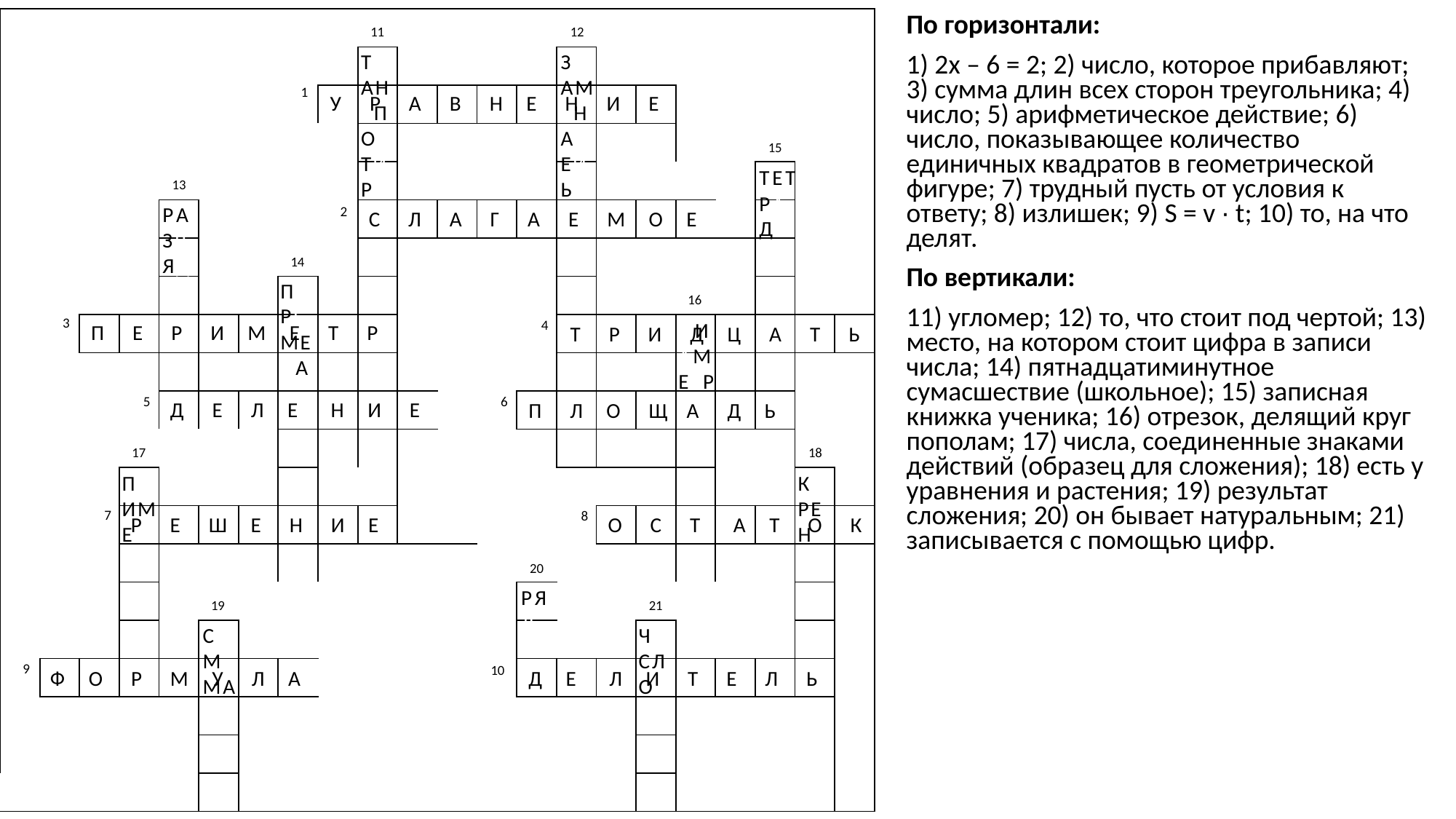

|  |  |  |  |  |  |  |  |  |  |  |  |  |  |  |  |  |  |  |  |  |  |
| --- | --- | --- | --- | --- | --- | --- | --- | --- | --- | --- | --- | --- | --- | --- | --- | --- | --- | --- | --- | --- | --- |
|  |  |  |  |  |  |  |  |  |  |  |  |  |  |  |  |  |  |  |  |  |  |
|  |  |  |  |  |  |  |  |  |  |  |  |  |  |  |  |  |  |  |  |  |  |
|  |  |  |  |  |  |  |  |  |  |  |  |  |  |  |  |  |  |  |  |  |  |
|  |  |  |  |  |  |  |  |  |  |  |  |  |  |  |  |  |  |  |  |  |  |
|  |  |  |  |  |  |  |  |  |  |  |  |  |  |  |  |  |  |  |  |  |  |
|  |  |  |  |  |  |  |  |  |  |  |  |  |  |  |  |  |  |  |  |  |  |
|  |  |  |  |  |  |  |  |  |  |  |  |  |  |  |  |  |  |  |  |  |  |
|  |  |  |  |  |  |  |  |  |  |  |  |  |  |  |  |  |  |  |  |  |  |
|  |  |  |  |  |  |  |  |  |  |  |  |  |  |  |  |  |  |  |  |  |  |
|  |  |  |  |  |  |  |  |  |  |  |  |  |  |  |  |  |  |  |  |  |  |
|  |  |  |  |  |  |  |  |  |  |  |  |  |  |  |  |  |  |  |  |  |  |
|  |  |  |  |  |  |  |  |  |  |  |  |  |  |  |  |  |  |  |  |  |  |
|  |  |  |  |  |  |  |  |  |  |  |  |  |  |  |  |  |  |  |  |  |  |
|  |  |  |  |  |  |  |  |  |  |  |  |  |  |  |  |  |  |  |  |  |  |
|  |  |  |  |  |  |  |  |  |  |  |  |  |  |  |  |  |  |  |  |  |  |
|  |  |  |  |  |  |  |  |  |  |  |  |  |  |  |  |  |  |  |  |  |  |
|  |  |  |  |  |  |  |  |  |  |  |  |  |  |  |  |  |  |  |  |  |  |
|  |  |  |  |  |  |  |  |  |  |  |  |  |  |  |  |  |  |  |  |  |  |
|  |  |  |  |  |  |  |  |  |  |  |  |  |  |  |  |  |  |  |  |  |  |
|  |  |  |  |  |  |  |  |  |  |  |  |  |  |  |  |  |  |  |  |  |  |
По горизонтали:
1) 2x – 6 = 2; 2) число, которое прибавляют; 3) сумма длин всех сторон треугольника; 4) число; 5) арифметическое действие; 6) число, показывающее количество единичных квадратов в геометрической фигуре; 7) трудный пусть от условия к ответу; 8) излишек; 9) S = v ∙ t; 10) то, на что делят.
По вертикали:
11) угломер; 12) то, что стоит под чертой; 13) место, на котором стоит цифра в записи числа; 14) пятнадцатиминутное сумасшествие (школьное); 15) записная книжка ученика; 16) отрезок, делящий круг пополам; 17) числа, соединенные знаками действий (образец для сложения); 18) есть у уравнения и растения; 19) результат сложения; 20) он бывает натуральным; 21) записывается с помощью цифр.

11
12
Т Р А Н С П О Р Т И Р
З Р А М С Н А Р Е И Ь
1
У      Р      А      В      Н     Е      Н      И      Е
15
Т Е Т Р А Д Ь
13
Р А З Р Я Д
2
С      Л      А      Г      А      Е      М     О     Е
14
П Е Р Е М Е Н А
16
Д И А М Е Т Р
3
4
П      Е      Р      И     М     Е      Т      Р
Т      Р      И      Д     Ц      А      Т      Ь
5
6
Д      Е      Л     Е       Н     И      Е
П      Л     О      Щ    А      Д     Ь
17
18
П Р И М Е Р
К О Р Е Н Р
7
8
Р      Е      Ш     Е      Н      И     Е
О      С      Т       А     Т      О      К
20
Р Я Д
19
21
С У М М А
Ч Я С Л О
9
10
Ф     О      Р      М     У      Л     А
Д     Е       Л     И      Т      Е      Л      Ь